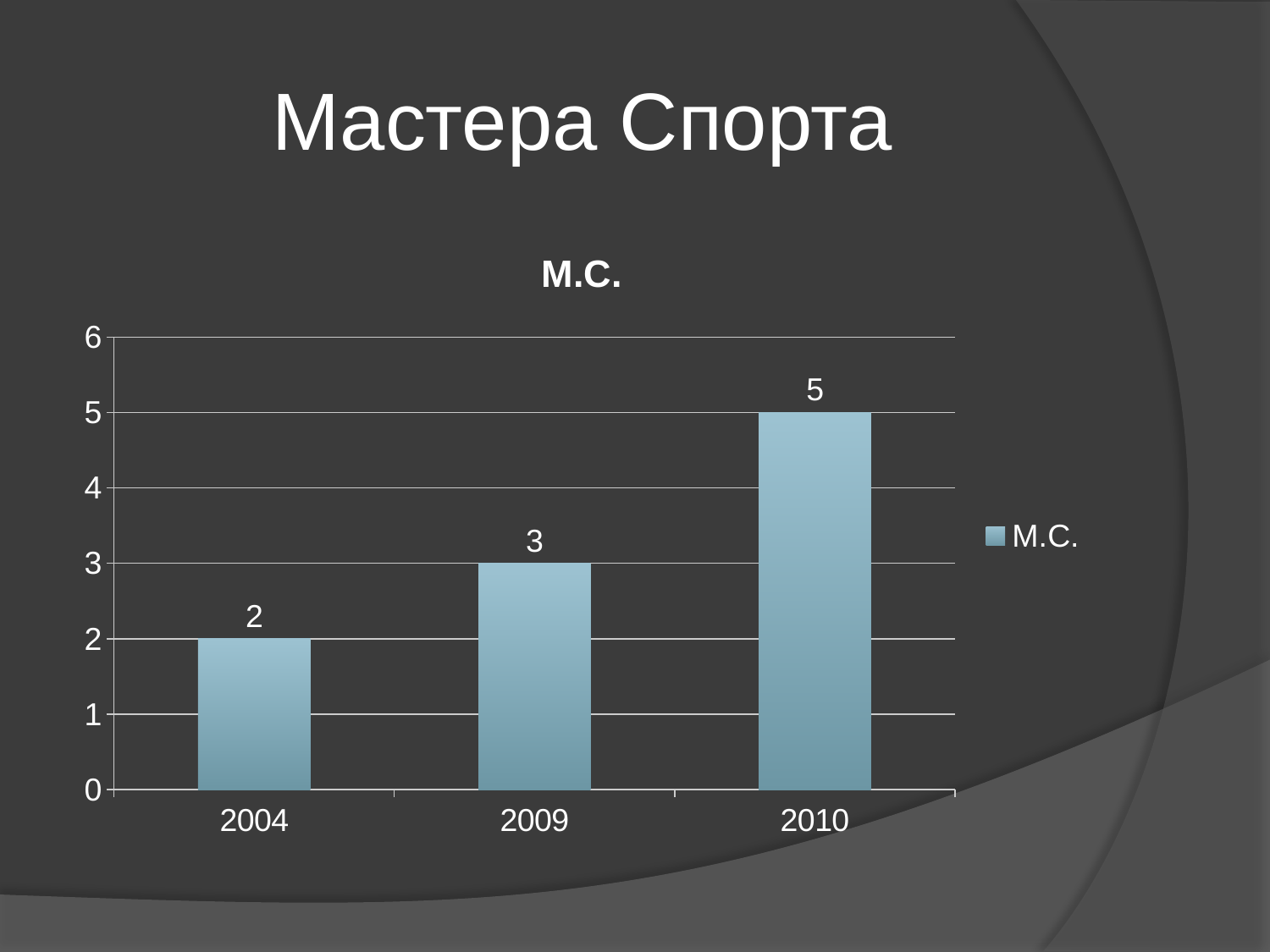

# Мастера Спорта

### Chart:

| Category | М.С. |
|---|---|
| 2004 | 2.0 |
| 2009 | 3.0 |
| 2010 | 5.0 |